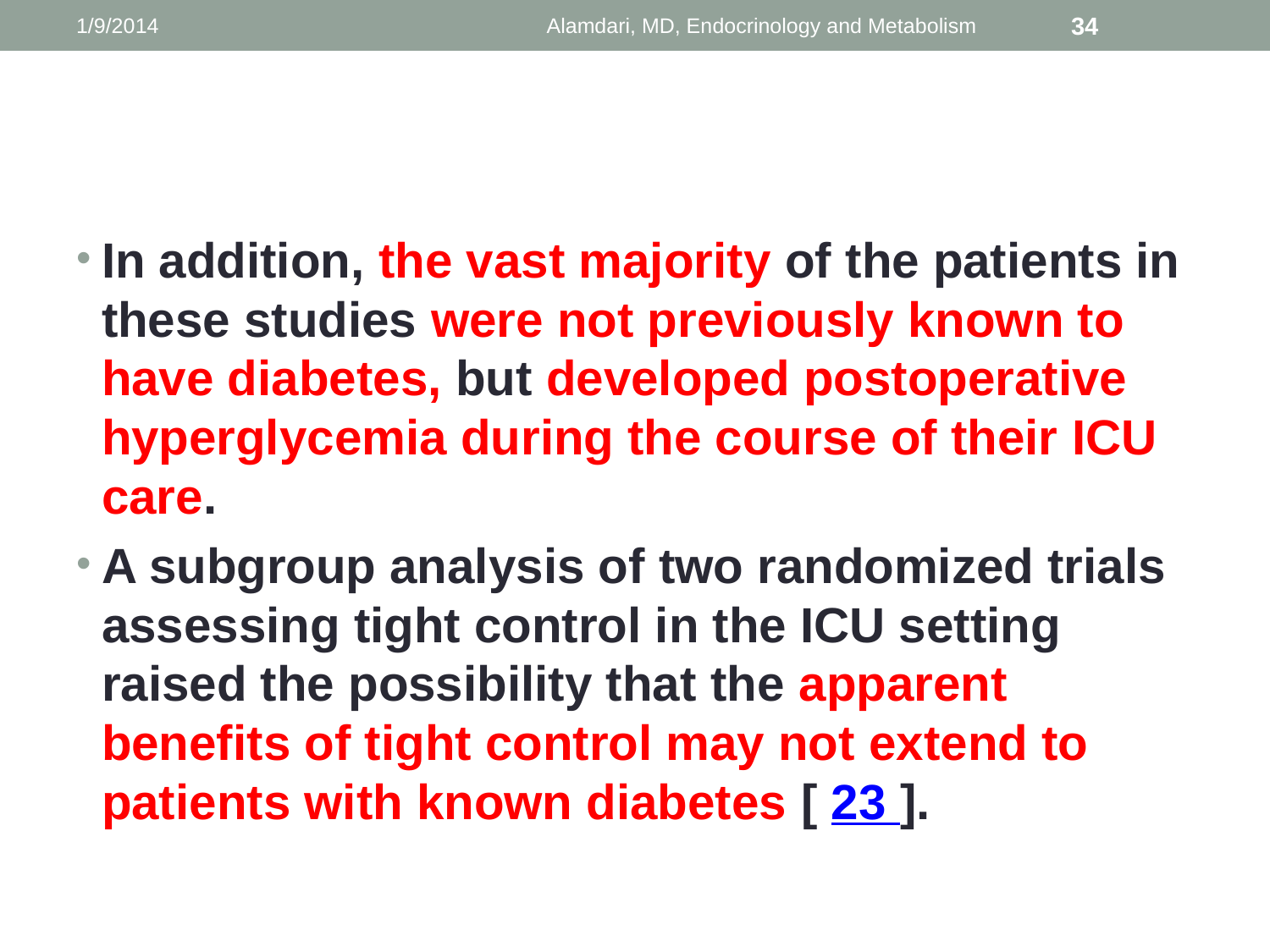

1/9/2014
Alamdari, MD, Endocrinology and Metabolism
34
#
In addition, the vast majority of the patients in these studies were not previously known to have diabetes, but developed postoperative hyperglycemia during the course of their ICU care.
A subgroup analysis of two randomized trials assessing tight control in the ICU setting raised the possibility that the apparent benefits of tight control may not extend to patients with known diabetes [ 23 ].